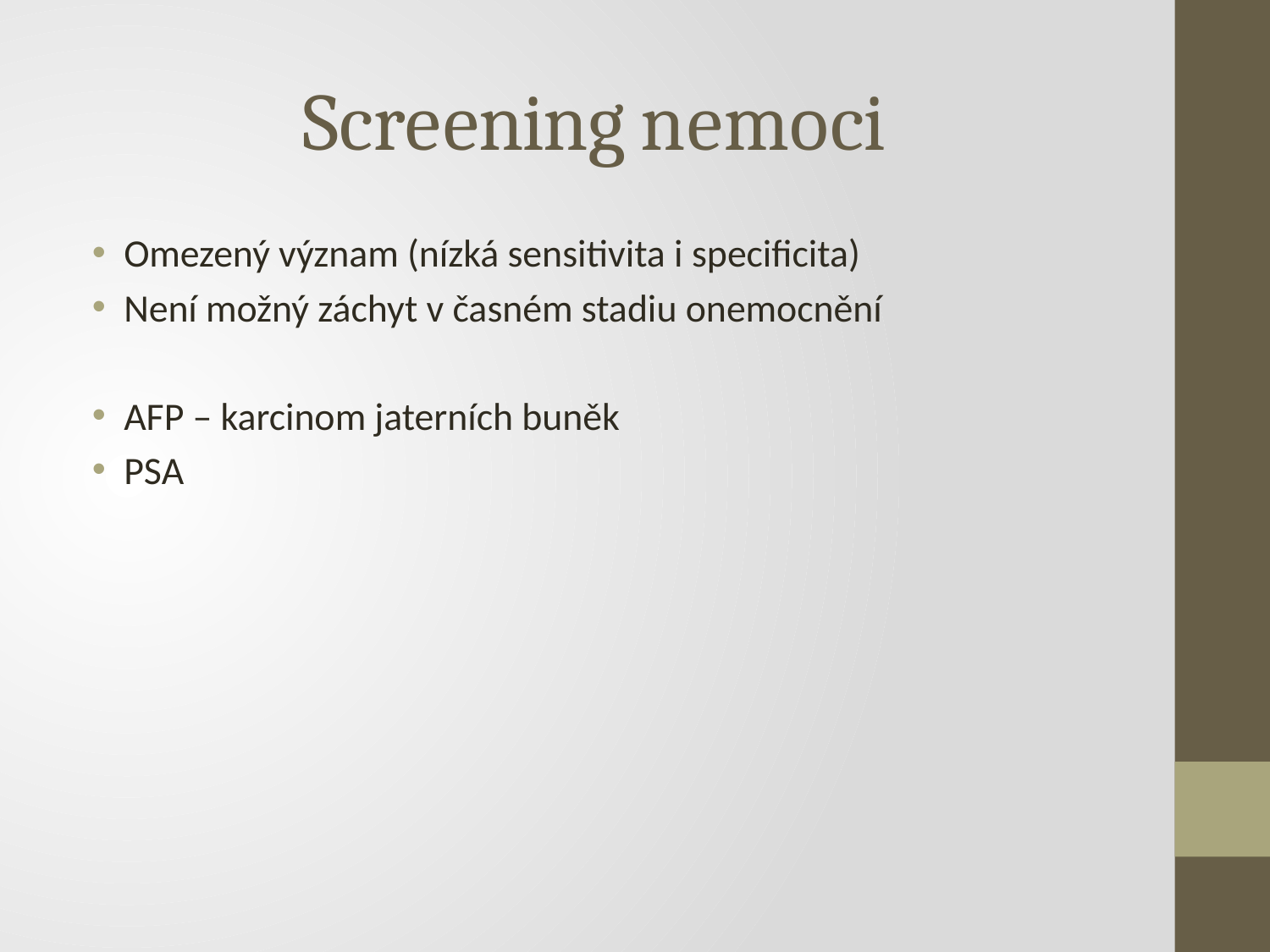

# Screening nemoci
Omezený význam (nízká sensitivita i specificita)
Není možný záchyt v časném stadiu onemocnění

AFP – karcinom jaterních buněk
PSA